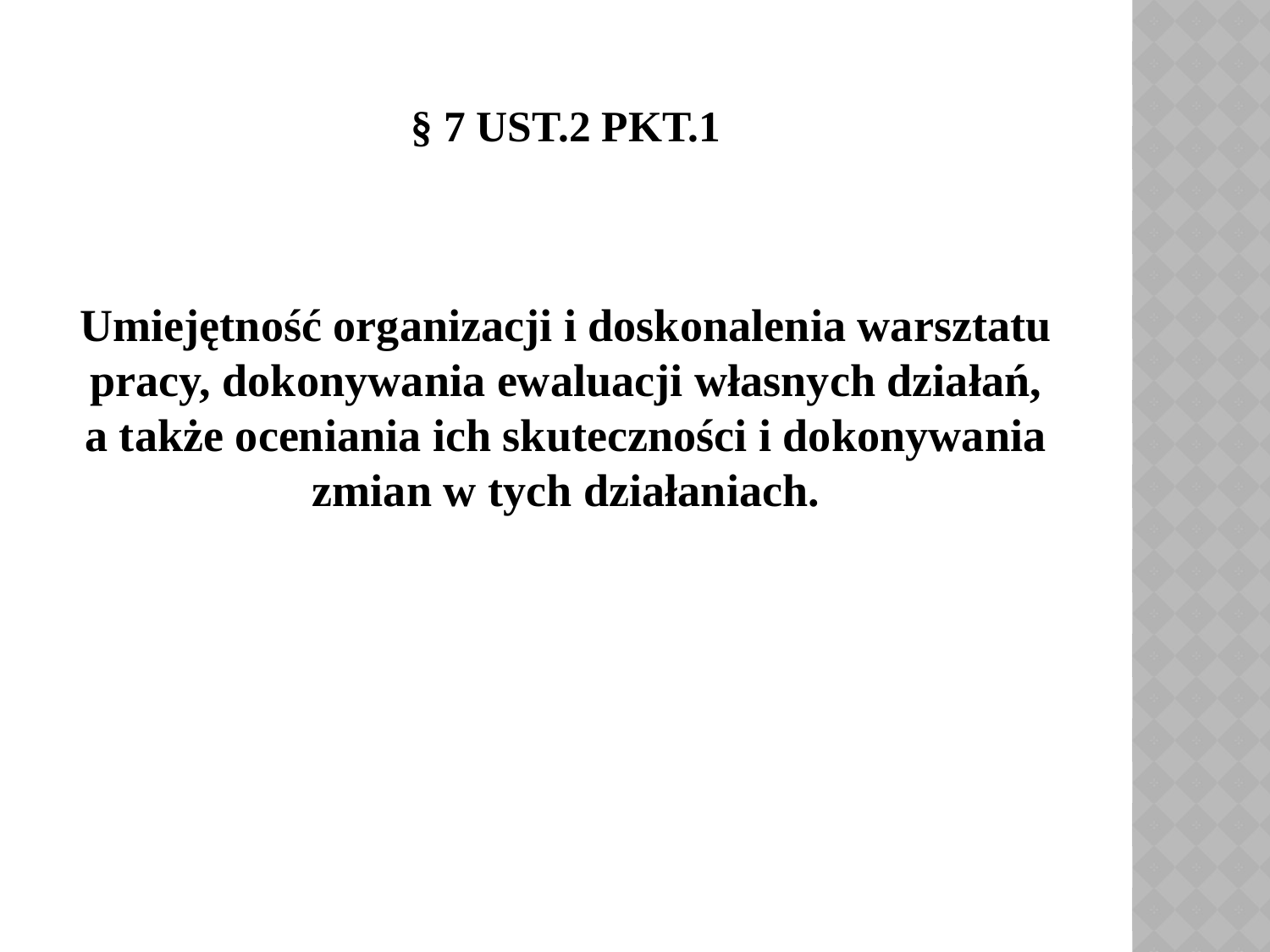

# § 7 ust.2 pkt.1

Umiejętność organizacji i doskonalenia warsztatu pracy, dokonywania ewaluacji własnych działań, a także oceniania ich skuteczności i dokonywania zmian w tych działaniach.